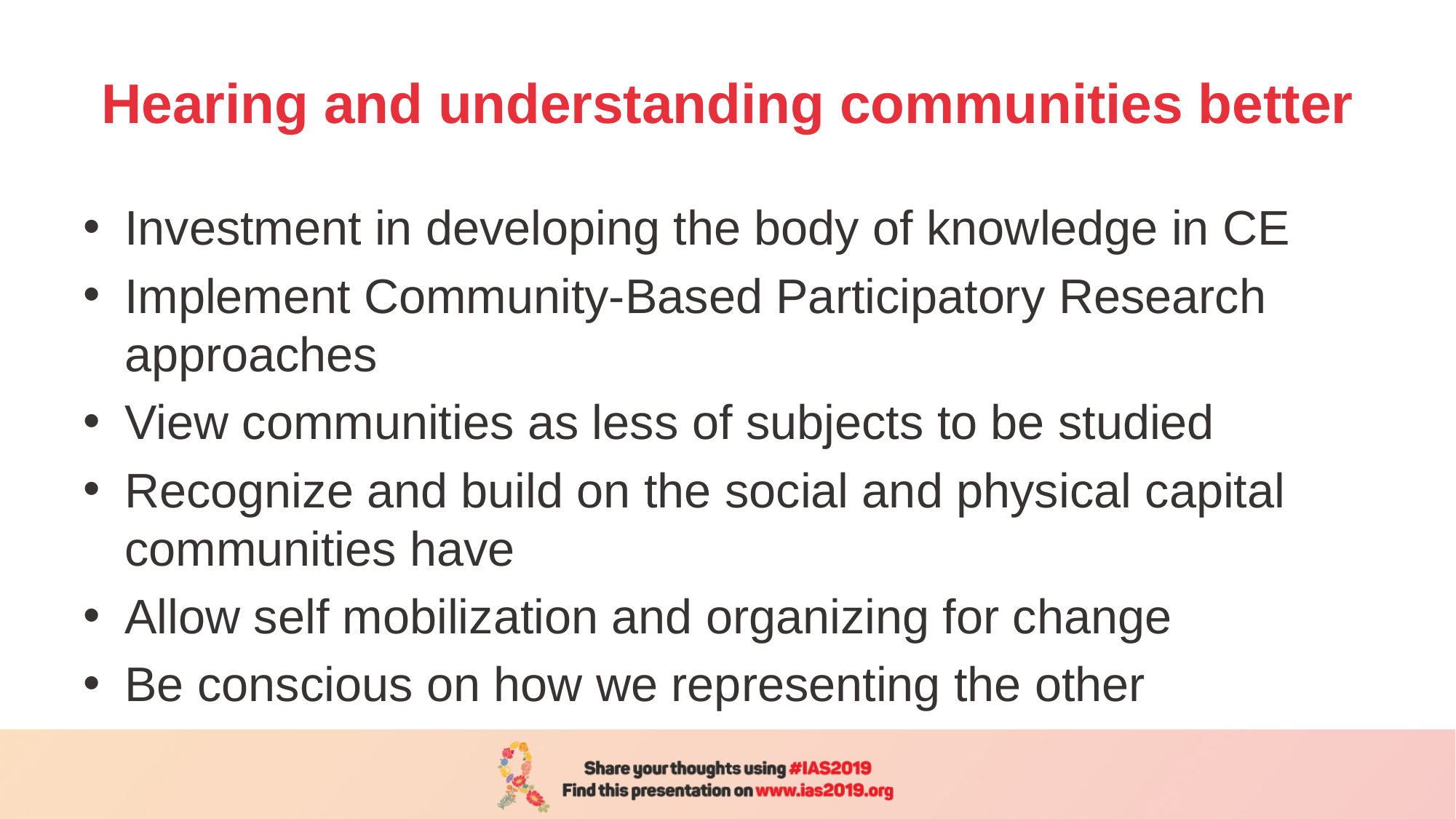

# Hearing and understanding communities better
Investment in developing the body of knowledge in CE
Implement Community-Based Participatory Research approaches
View communities as less of subjects to be studied
Recognize and build on the social and physical capital communities have
Allow self mobilization and organizing for change
Be conscious on how we representing the other